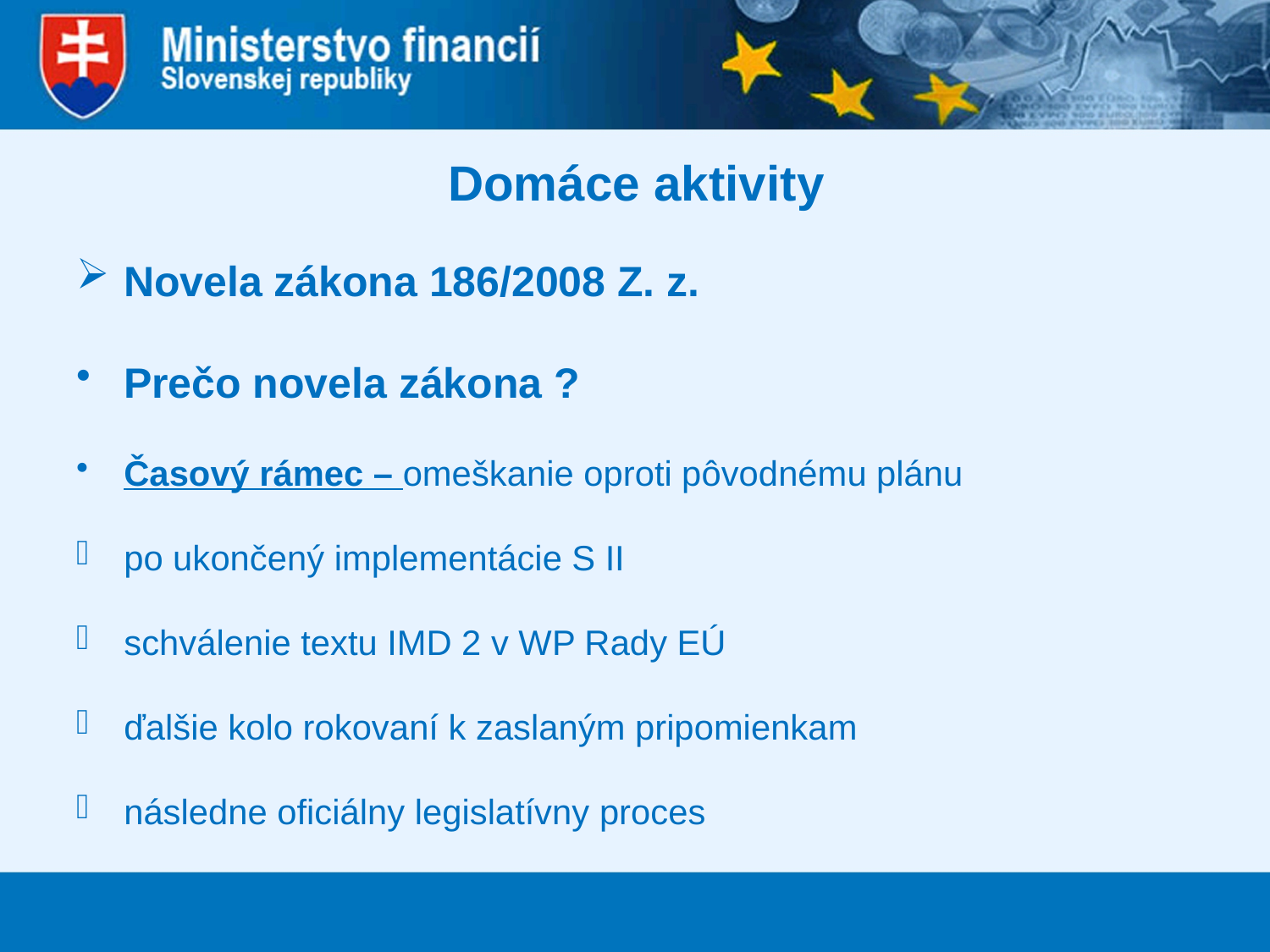

# Domáce aktivity
Novela zákona 186/2008 Z. z.
Prečo novela zákona ?
Časový rámec – omeškanie oproti pôvodnému plánu
po ukončený implementácie S II
schválenie textu IMD 2 v WP Rady EÚ
ďalšie kolo rokovaní k zaslaným pripomienkam
následne oficiálny legislatívny proces